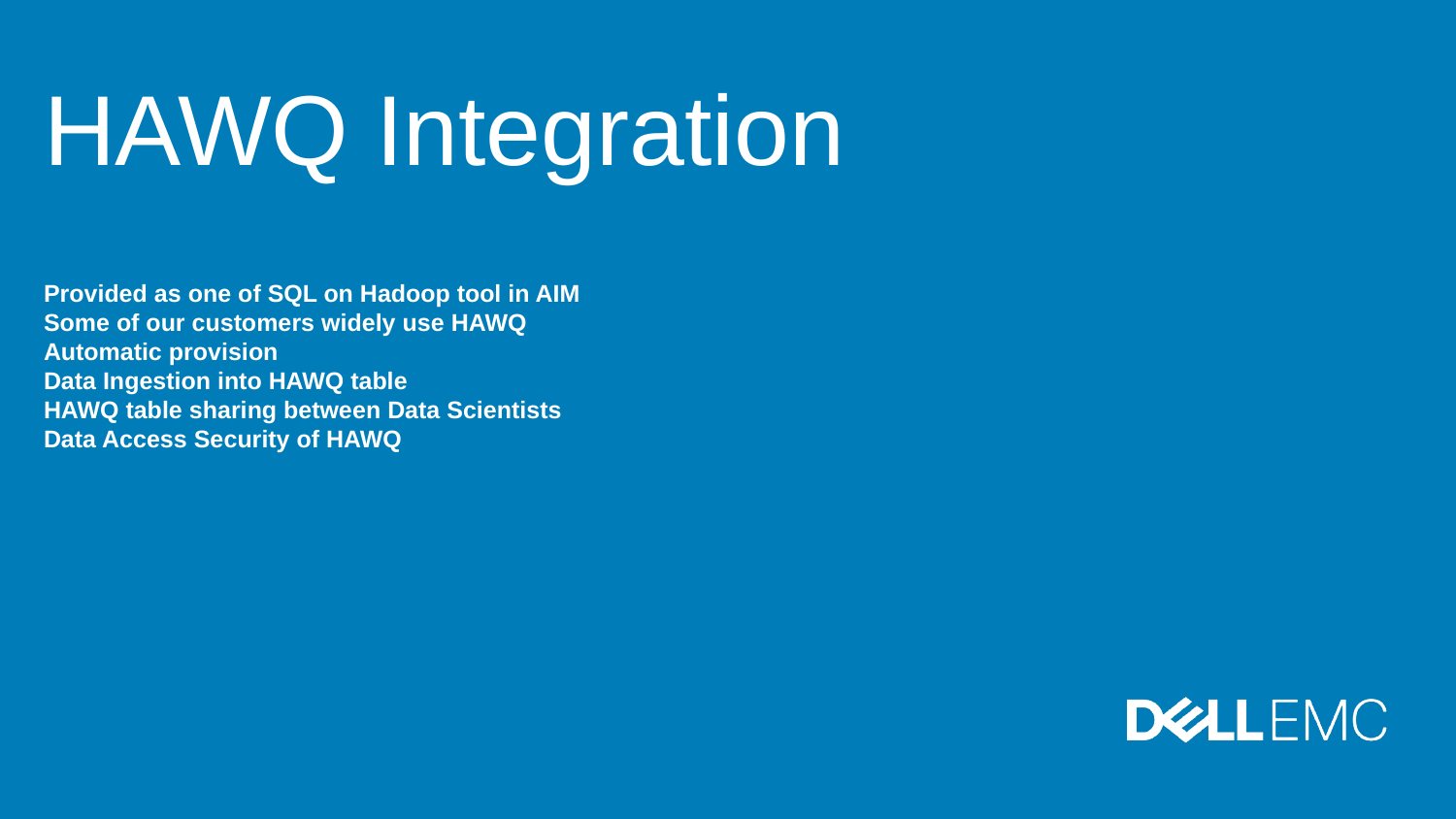

# HAWQ Integration
Provided as one of SQL on Hadoop tool in AIM
Some of our customers widely use HAWQ
Automatic provision
Data Ingestion into HAWQ table
HAWQ table sharing between Data Scientists
Data Access Security of HAWQ